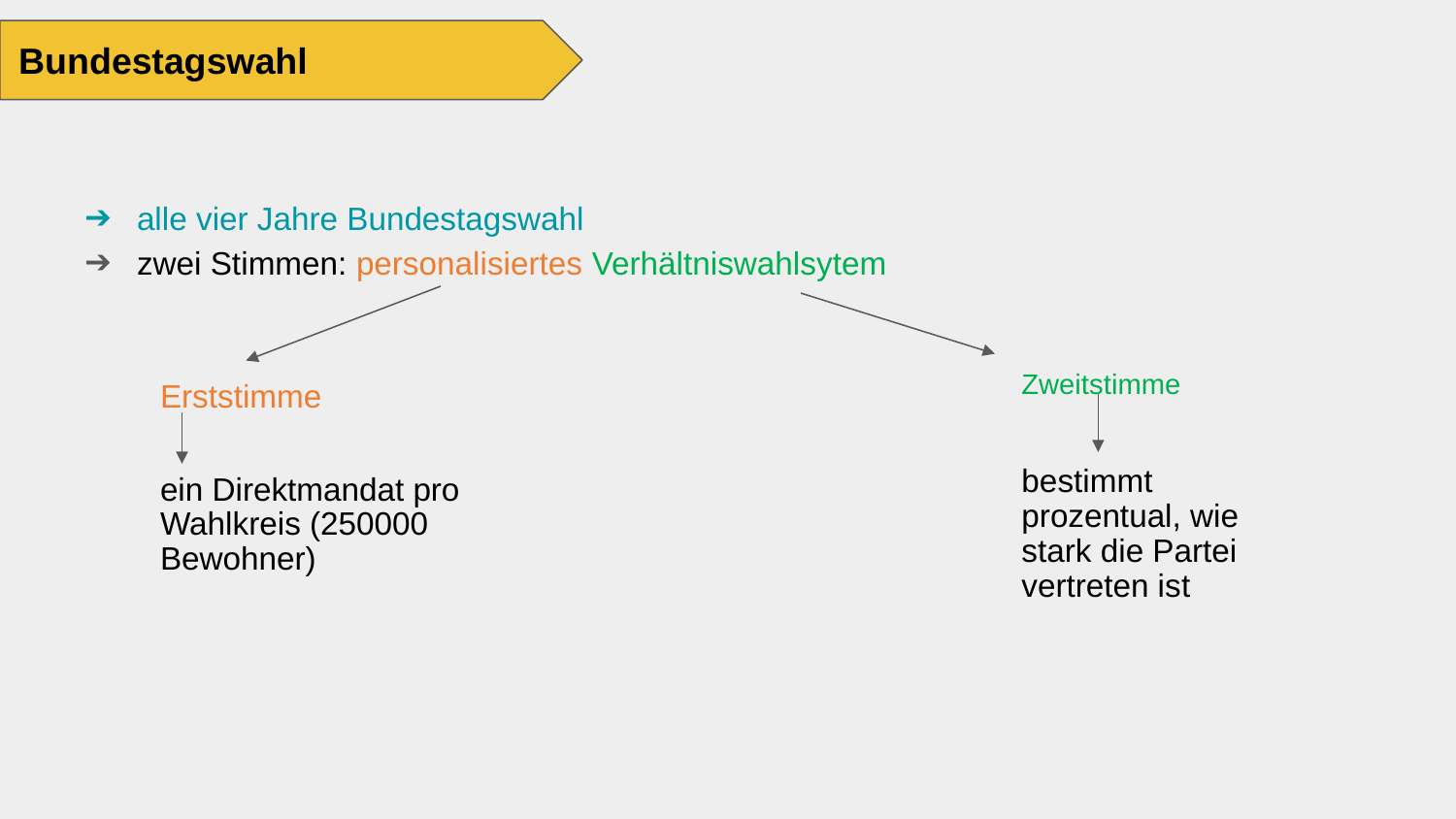

Bundestagswahl
alle vier Jahre Bundestagswahl
zwei Stimmen: personalisiertes Verhältniswahlsytem
Zweitstimme

bestimmt prozentual, wie stark die Partei vertreten ist

Erststimme

ein Direktmandat pro Wahlkreis (250000 Bewohner)